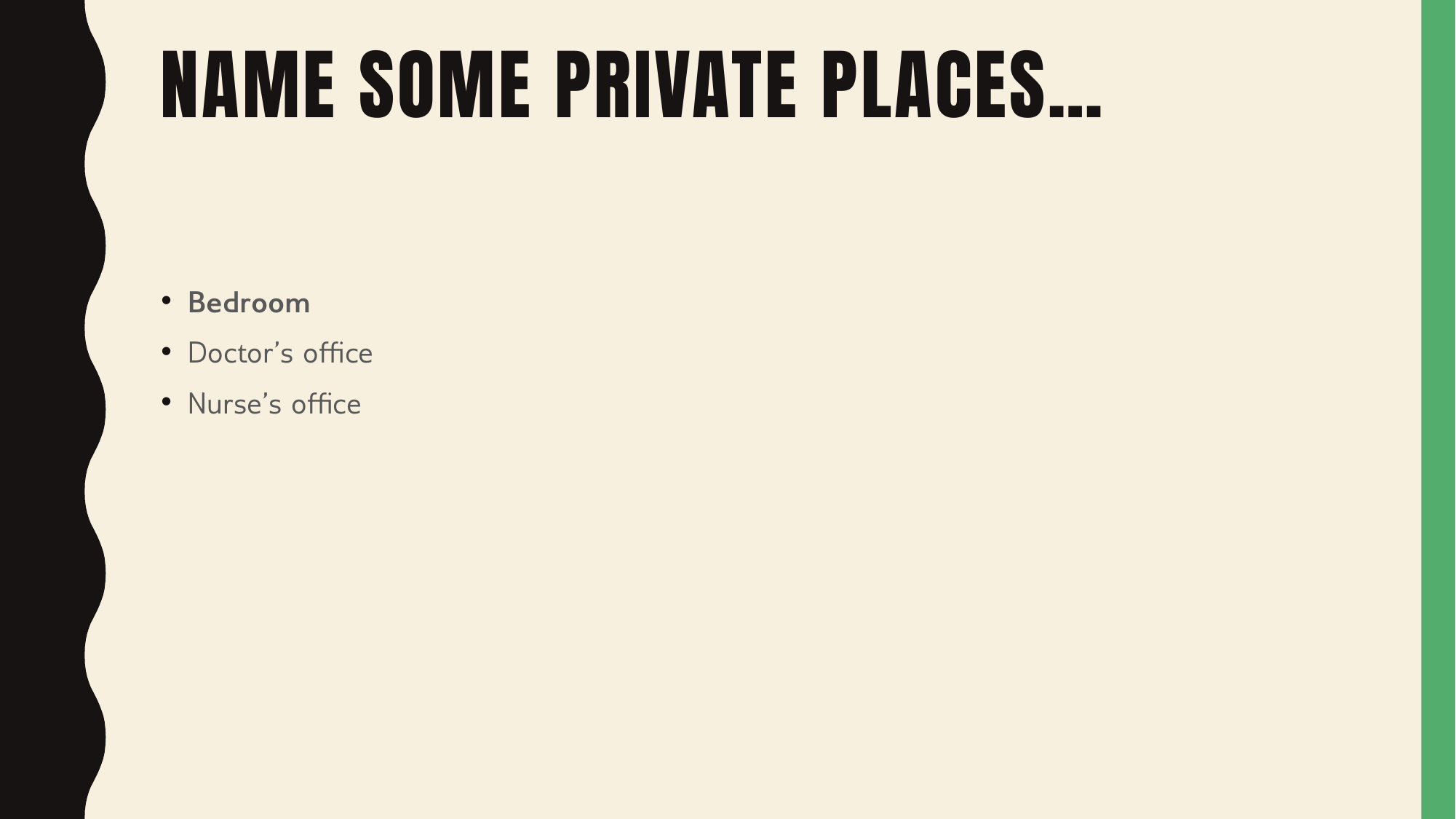

# Name some private places…
Bedroom
Doctor’s office
Nurse’s office